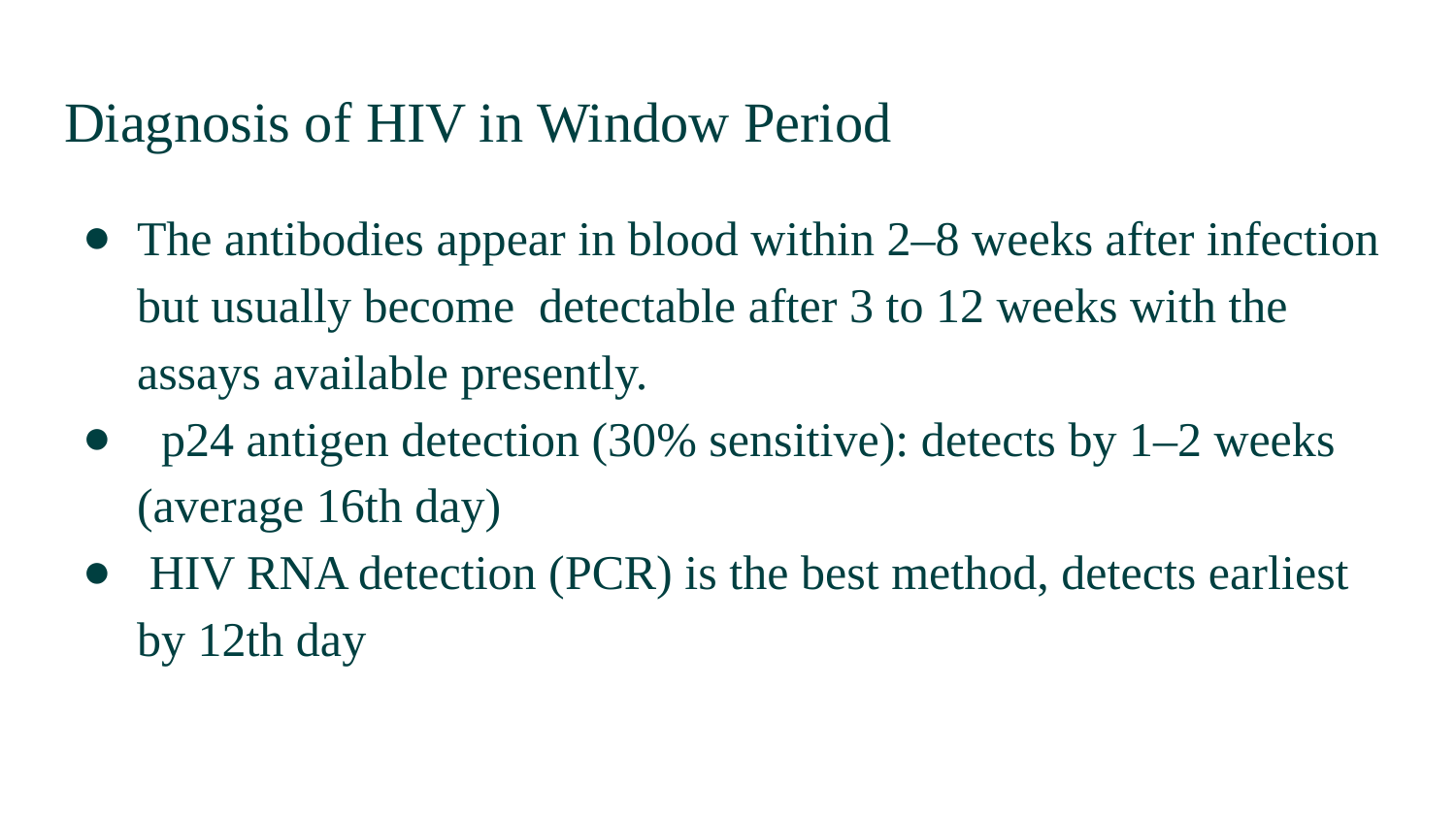

# Diagnosis of HIV in Window Period
The antibodies appear in blood within 2–8 weeks after infection but usually become  detectable after 3 to 12 weeks with the assays available presently.
  p24 antigen detection (30% sensitive): detects by 1–2 weeks (average 16th day)
 HIV RNA detection (PCR) is the best method, detects earliest by 12th day